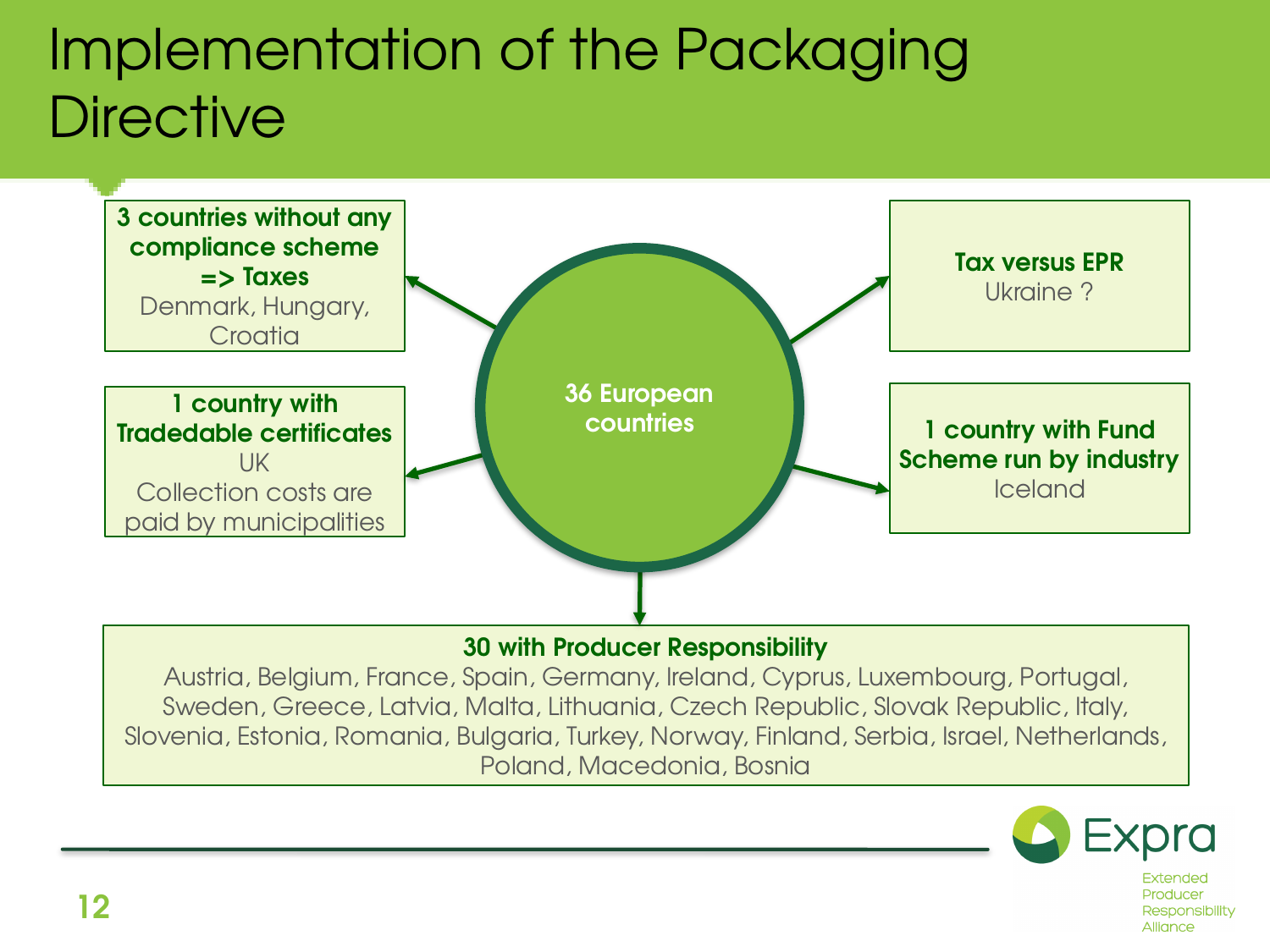

# Implementation of the Packaging Directive
3 countries without any compliance scheme => Taxes
Denmark, Hungary, Croatia
Tax versus EPR
Ukraine ?
36 European countries
1 country with Fund Scheme run by industry
Iceland
1 country with Tradedable certificates
UK
Collection costs are paid by municipalities
30 with Producer Responsibility
Austria, Belgium, France, Spain, Germany, Ireland, Cyprus, Luxembourg, Portugal, Sweden, Greece, Latvia, Malta, Lithuania, Czech Republic, Slovak Republic, Italy, Slovenia, Estonia, Romania, Bulgaria, Turkey, Norway, Finland, Serbia, Israel, Netherlands, Poland, Macedonia, Bosnia